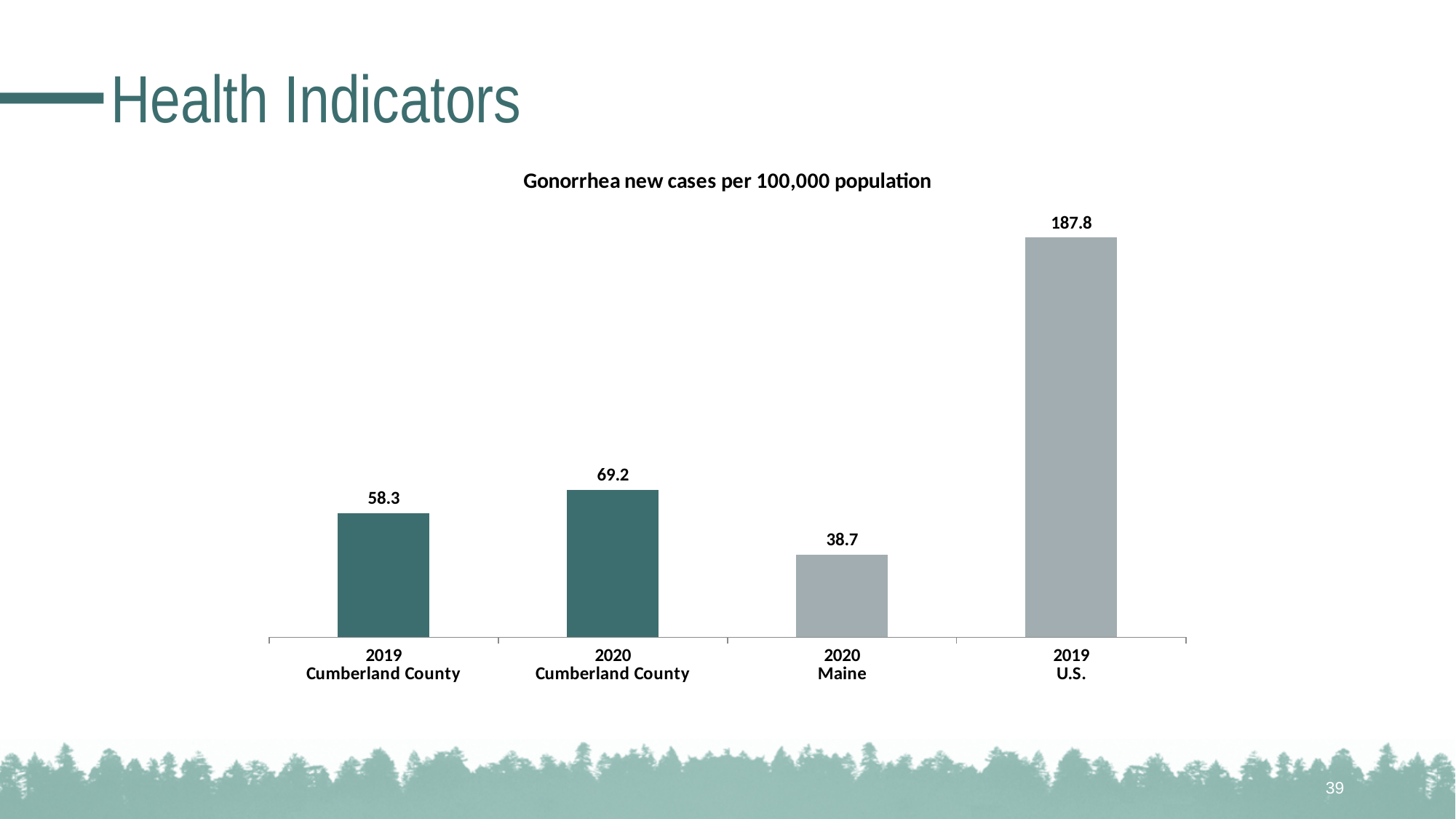

# Health Indicators

### Chart: Gonorrhea new cases per 100,000 population

| Category | N/A |
|---|---|
| 2019
Cumberland County | 58.3 |
| 2020
Cumberland County | 69.2 |
| 2020
Maine | 38.7 |
| 2019
U.S. | 187.8 |
39